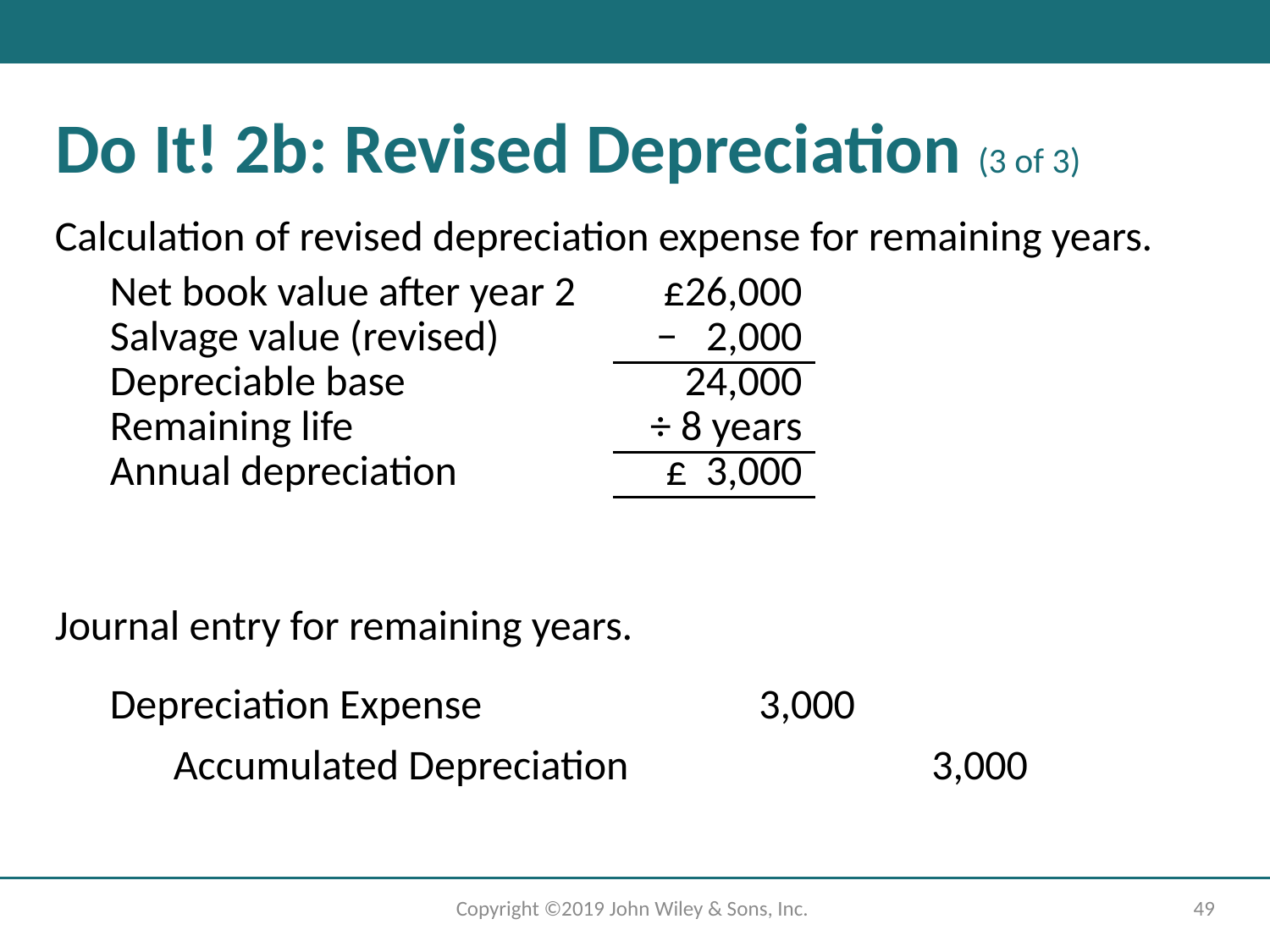

# Do It! 2b: Revised Depreciation (3 of 3)
Calculation of revised depreciation expense for remaining years.
| Net book value after year 2 | £26,000 |
| --- | --- |
| Salvage value (revised) | − 2,000 |
| Depreciable base | 24,000 |
| Remaining life | ÷ 8 years |
| Annual depreciation | £ 3,000 |
Journal entry for remaining years.
Depreciation Expense
3,000
Accumulated Depreciation
3,000
Copyright ©2019 John Wiley & Sons, Inc.
49